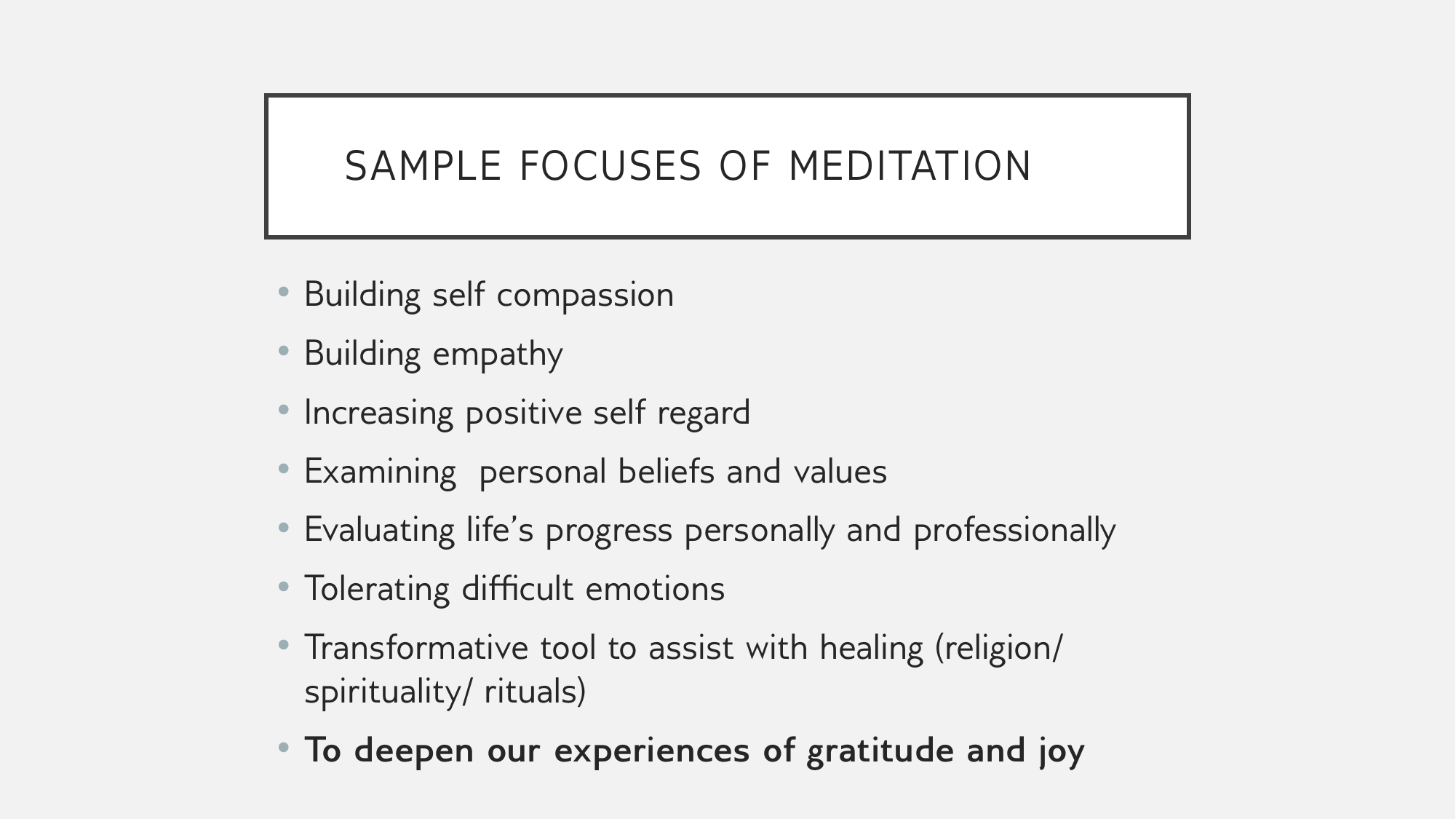

# Sample focuses of meditation
Building self compassion
Building empathy
Increasing positive self regard
Examining  personal beliefs and values
Evaluating life’s progress personally and professionally
Tolerating difficult emotions
Transformative tool to assist with healing (religion/ spirituality/ rituals)
To deepen our experiences of gratitude and joy